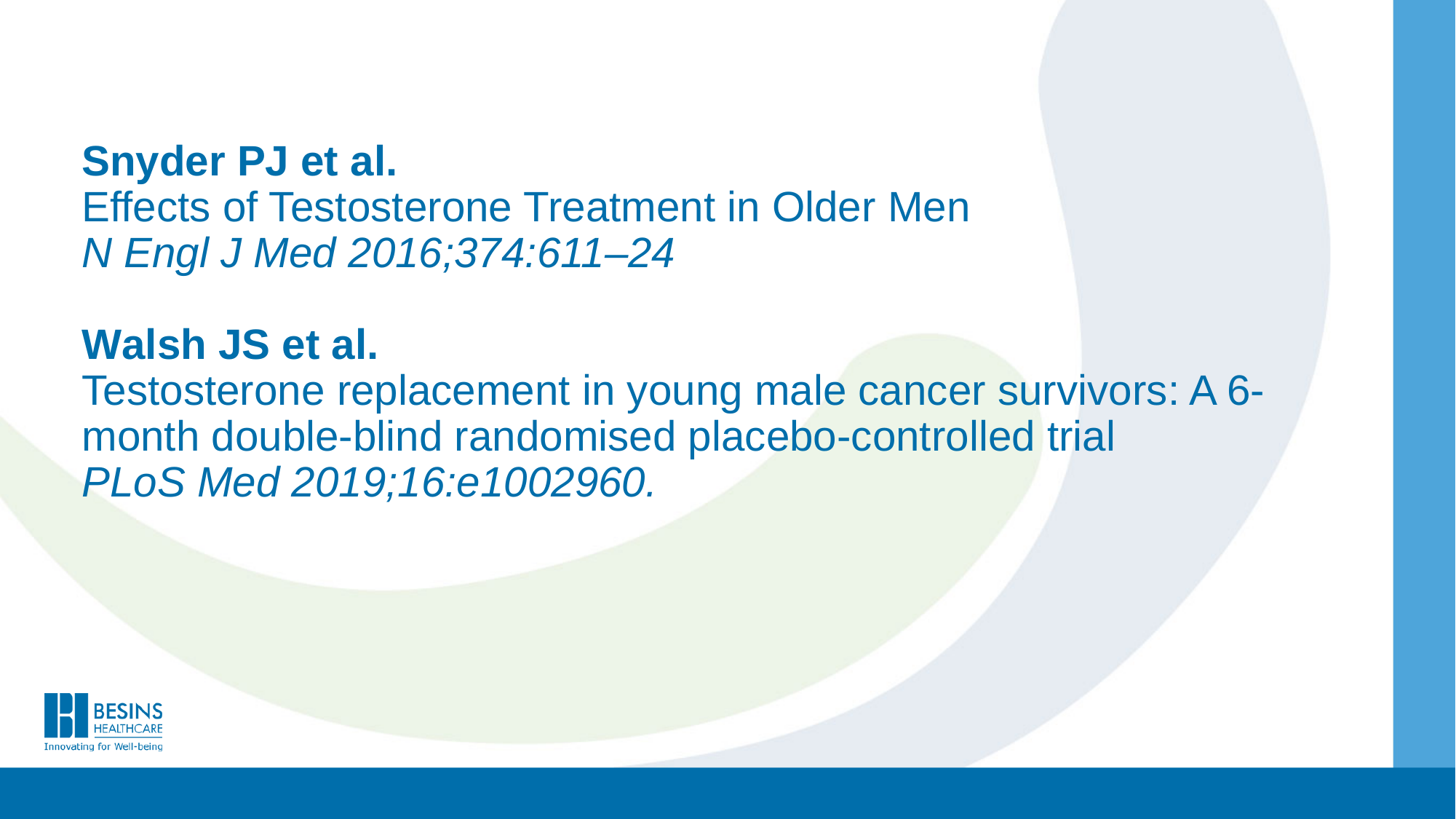

# Snyder PJ et al. Effects of Testosterone Treatment in Older Men N Engl J Med 2016;374:611–24 Walsh JS et al. Testosterone replacement in young male cancer survivors: A 6-month double-blind randomised placebo-controlled trial PLoS Med 2019;16:e1002960.